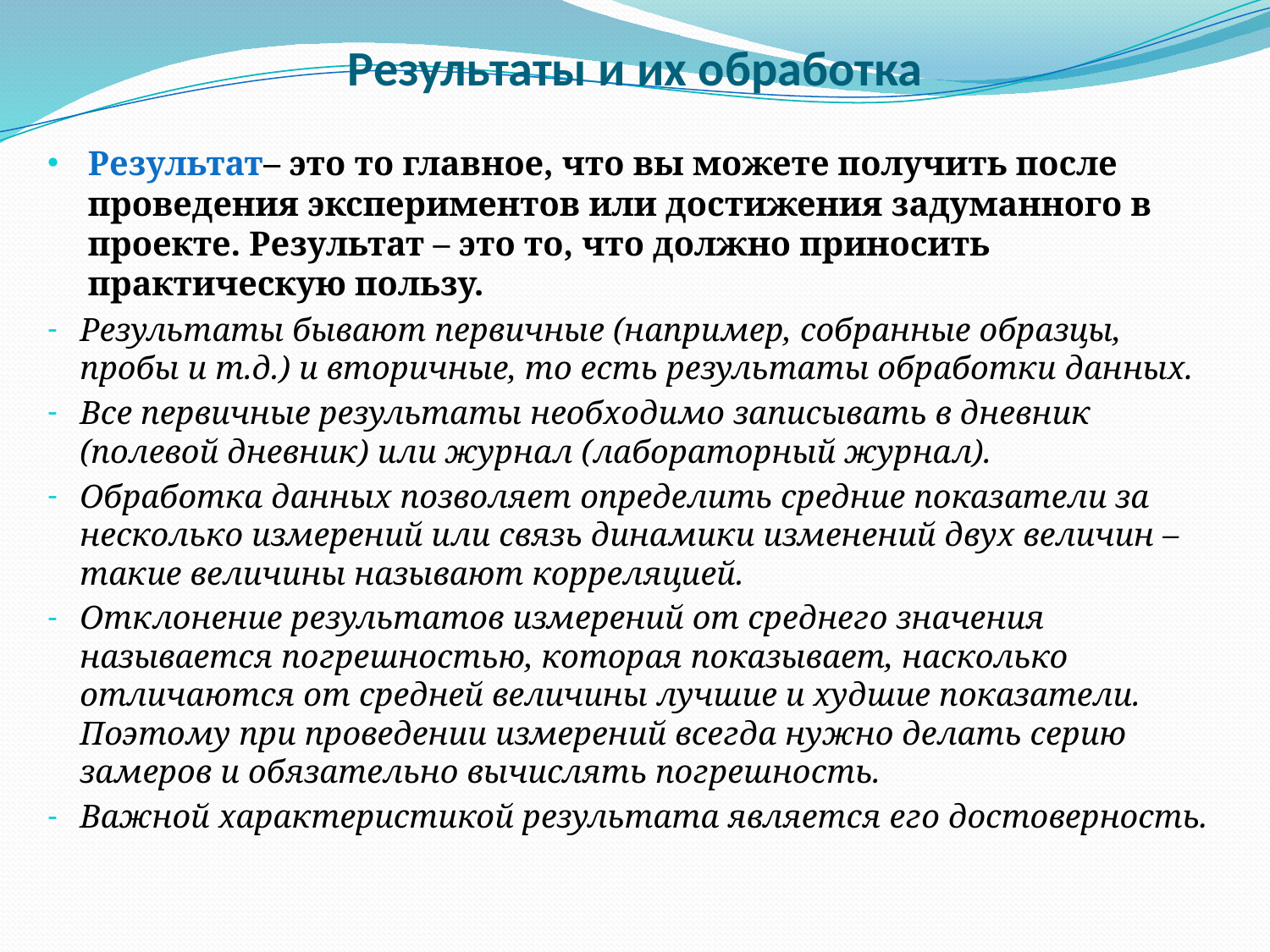

# Результаты и их обработка
Результат– это то главное, что вы можете получить после проведения экспериментов или достижения задуманного в проекте. Результат – это то, что должно приносить практическую пользу.
Результаты бывают первичные (например, собранные образцы, пробы и т.д.) и вторичные, то есть результаты обработки данных.
Все первичные результаты необходимо записывать в дневник (полевой дневник) или журнал (лабораторный журнал).
Обработка данных позволяет определить средние показатели за несколько измерений или связь динамики изменений двух величин – такие величины называют корреляцией.
Отклонение результатов измерений от среднего значения называется погрешностью, которая показывает, насколько отличаются от средней величины лучшие и худшие показатели. Поэтому при проведении измерений всегда нужно делать серию замеров и обязательно вычислять погрешность.
Важной характеристикой результата является его достоверность.